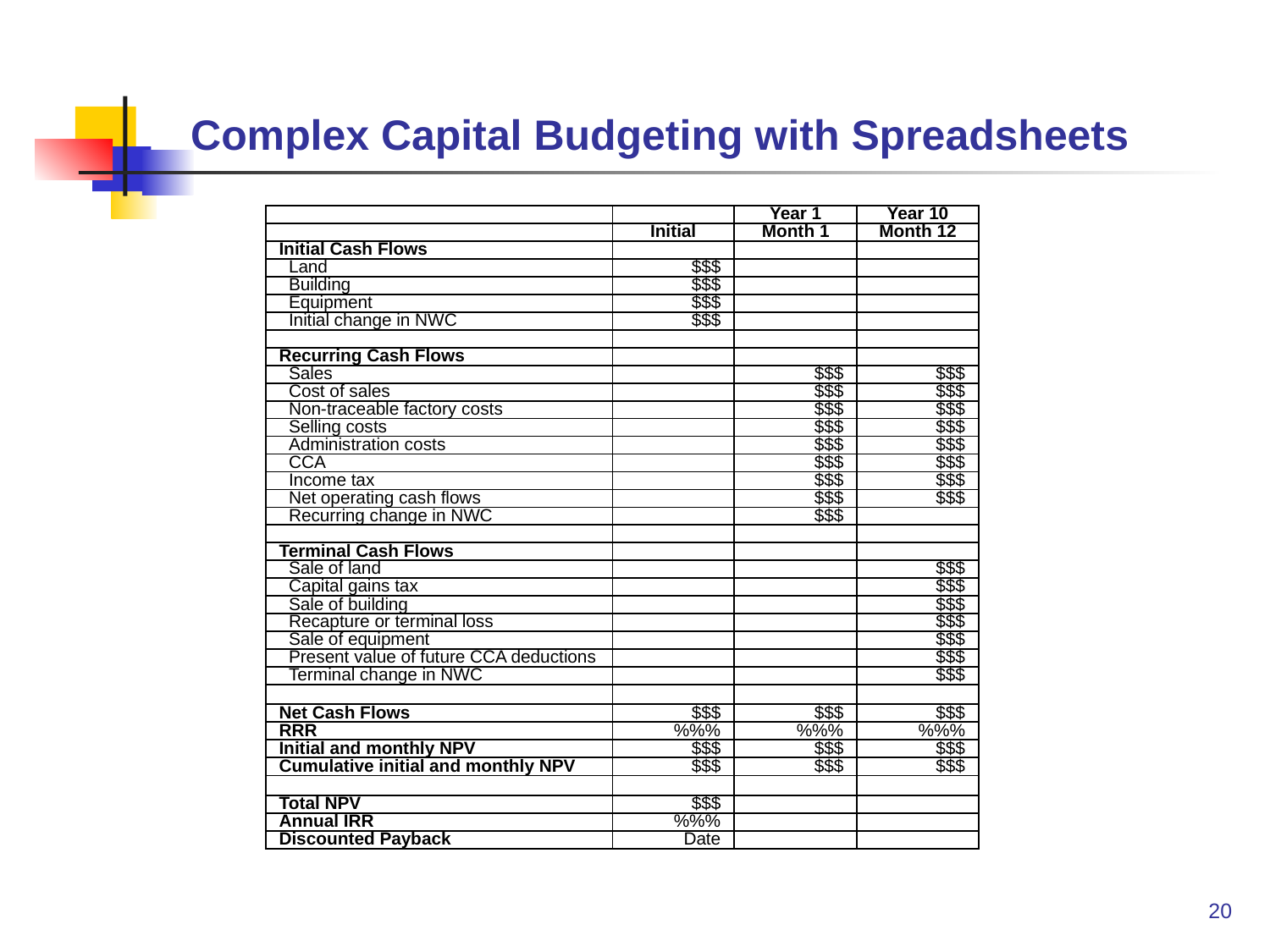

# Complex Capital Budgeting with Spreadsheets
|  |  | Year 1 | Year 10 |
| --- | --- | --- | --- |
|  | Initial | Month 1 | Month 12 |
| Initial Cash Flows |  |  |  |
| Land | $$$ |  |  |
| Building | $$$ |  |  |
| Equipment | $$$ |  |  |
| Initial change in NWC | $$$ |  |  |
|  |  |  |  |
| Recurring Cash Flows |  |  |  |
| Sales |  | $$$ | $$$ |
| Cost of sales |  | $$$ | $$$ |
| Non-traceable factory costs |  | $$$ | $$$ |
| Selling costs |  | $$$ | $$$ |
| Administration costs |  | $$$ | $$$ |
| CCA |  | $$$ | $$$ |
| Income tax |  | $$$ | $$$ |
| Net operating cash flows |  | $$$ | $$$ |
| Recurring change in NWC |  | $$$ |  |
|  |  |  |  |
| Terminal Cash Flows |  |  |  |
| Sale of land |  |  | $$$ |
| Capital gains tax |  |  | $$$ |
| Sale of building |  |  | $$$ |
| Recapture or terminal loss |  |  | $$$ |
| Sale of equipment |  |  | $$$ |
| Present value of future CCA deductions |  |  | $$$ |
| Terminal change in NWC |  |  | $$$ |
|  |  |  |  |
| Net Cash Flows | $$$ | $$$ | $$$ |
| RRR | %%% | %%% | %%% |
| Initial and monthly NPV | $$$ | $$$ | $$$ |
| Cumulative initial and monthly NPV | $$$ | $$$ | $$$ |
|  |  |  |  |
| Total NPV | $$$ |  |  |
| Annual IRR | %%% |  |  |
| Discounted Payback | Date |  |  |
20